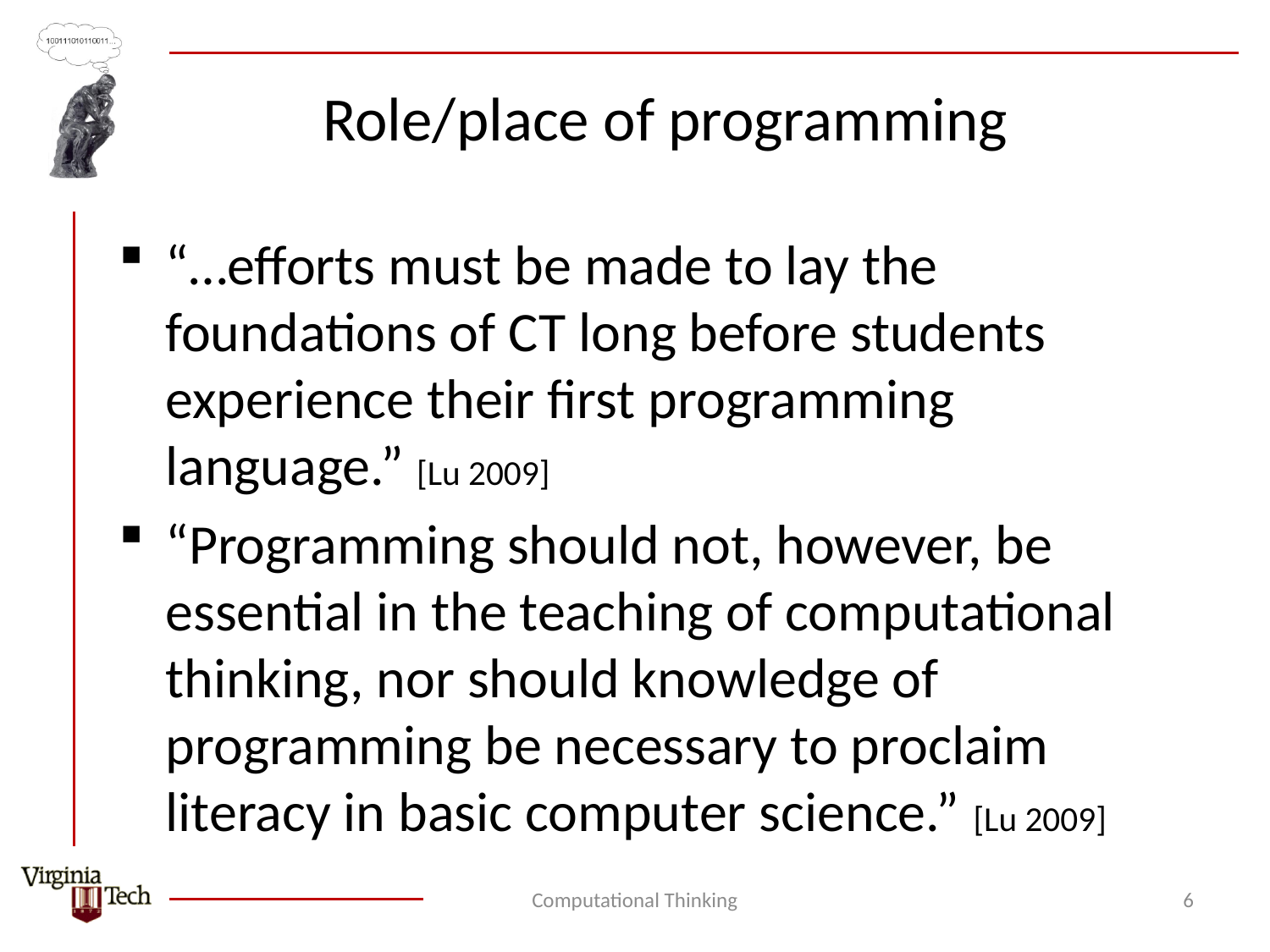

# Role/place of programming
“…efforts must be made to lay the foundations of CT long before students experience their first programming language.” [Lu 2009]
“Programming should not, however, be essential in the teaching of computational thinking, nor should knowledge of programming be necessary to proclaim literacy in basic computer science.” [Lu 2009]
Computational Thinking
6